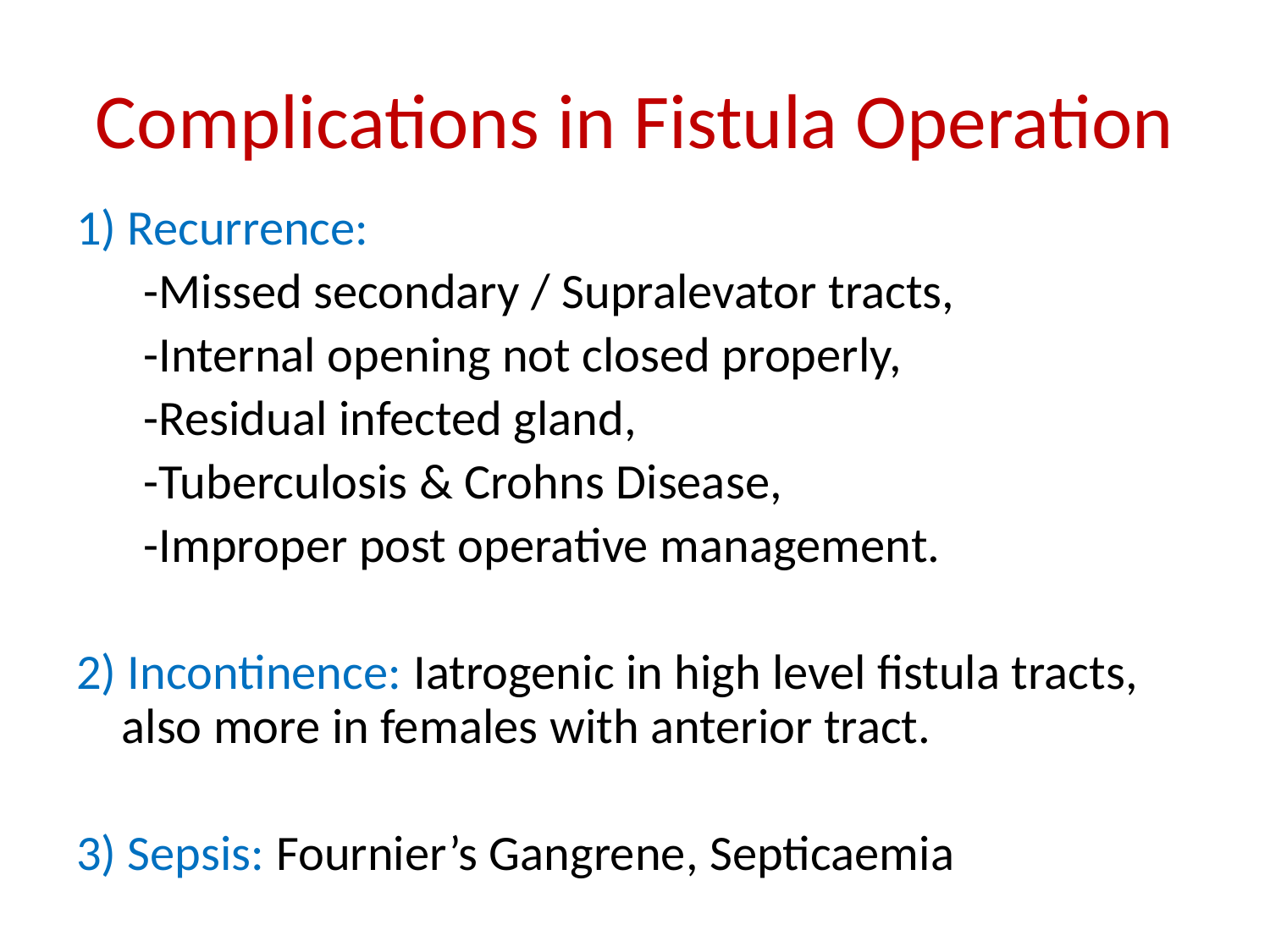

# Complications in Fistula Operation
1) Recurrence:
      -Missed secondary / Supralevator tracts,
      -Internal opening not closed properly,
      -Residual infected gland,
      -Tuberculosis & Crohns Disease,
      -Improper post operative management.

2) Incontinence: Iatrogenic in high level fistula tracts, also more in females with anterior tract.

3) Sepsis: Fournier’s Gangrene, Septicaemia